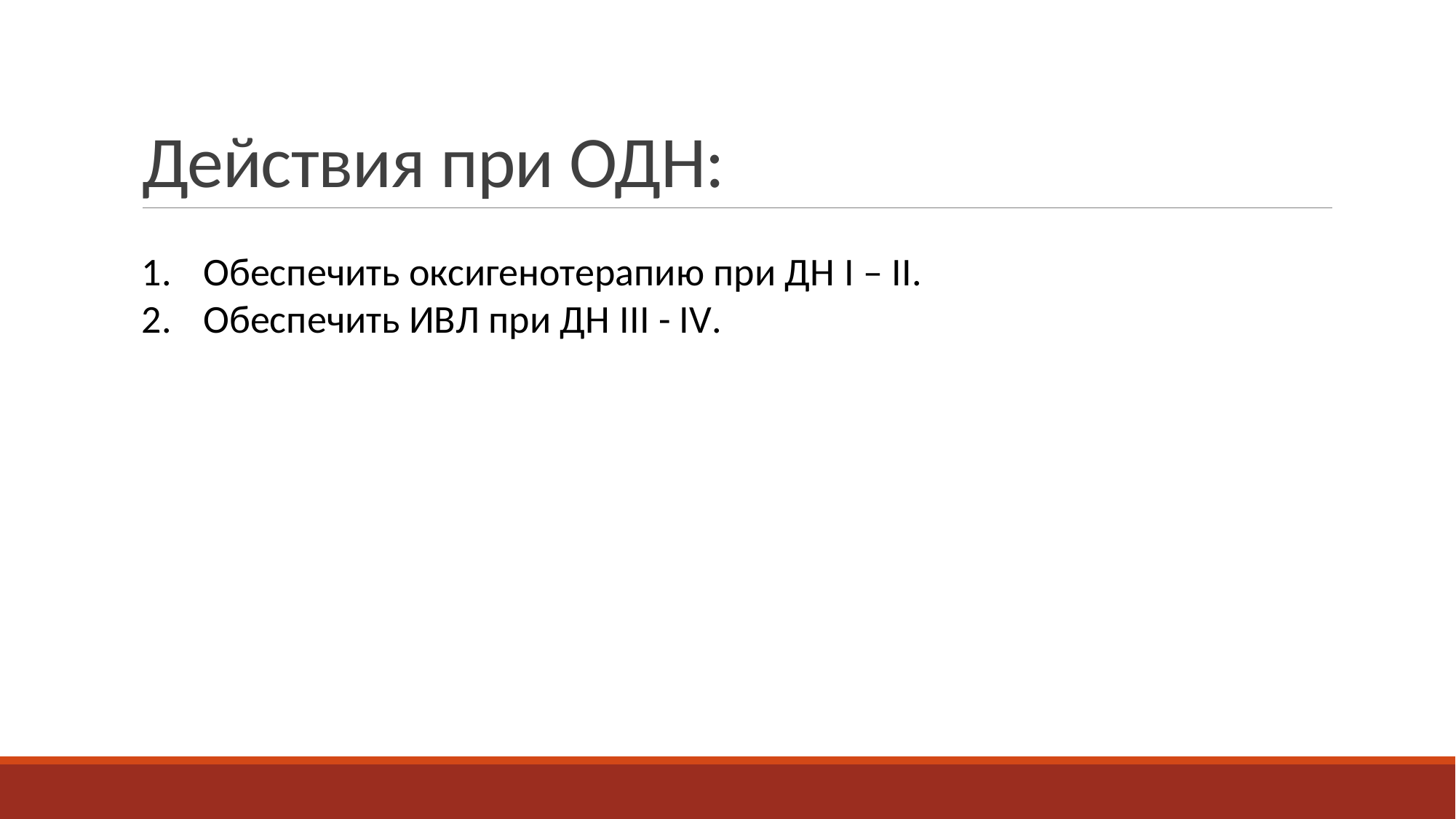

# Действия при ОДН:
Обеспечить оксигенотерапию при ДН I – II.
Обеспечить ИВЛ при ДН III - IV.